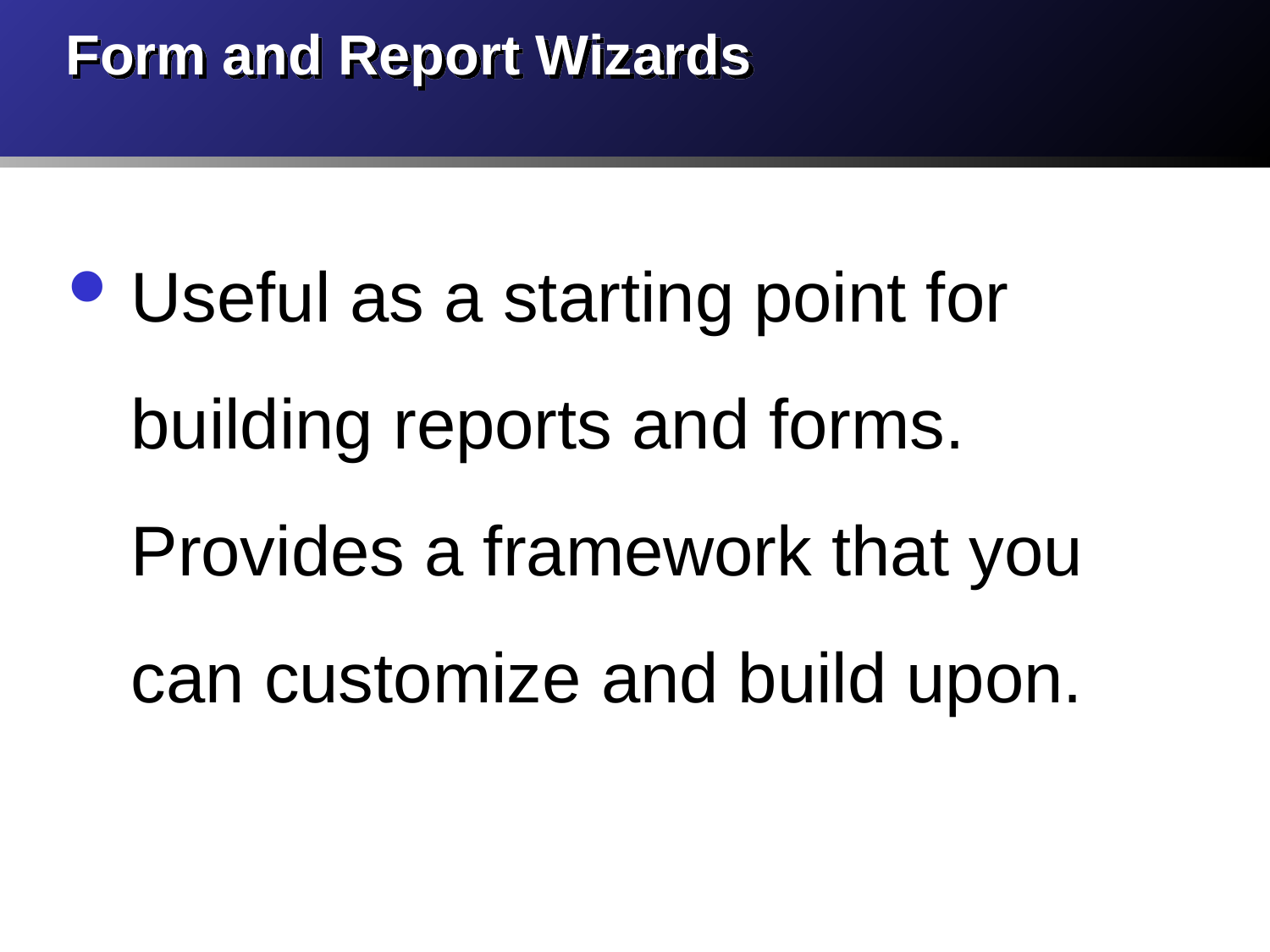

# Form and Report Wizards
Useful as a starting point for building reports and forms. Provides a framework that you can customize and build upon.